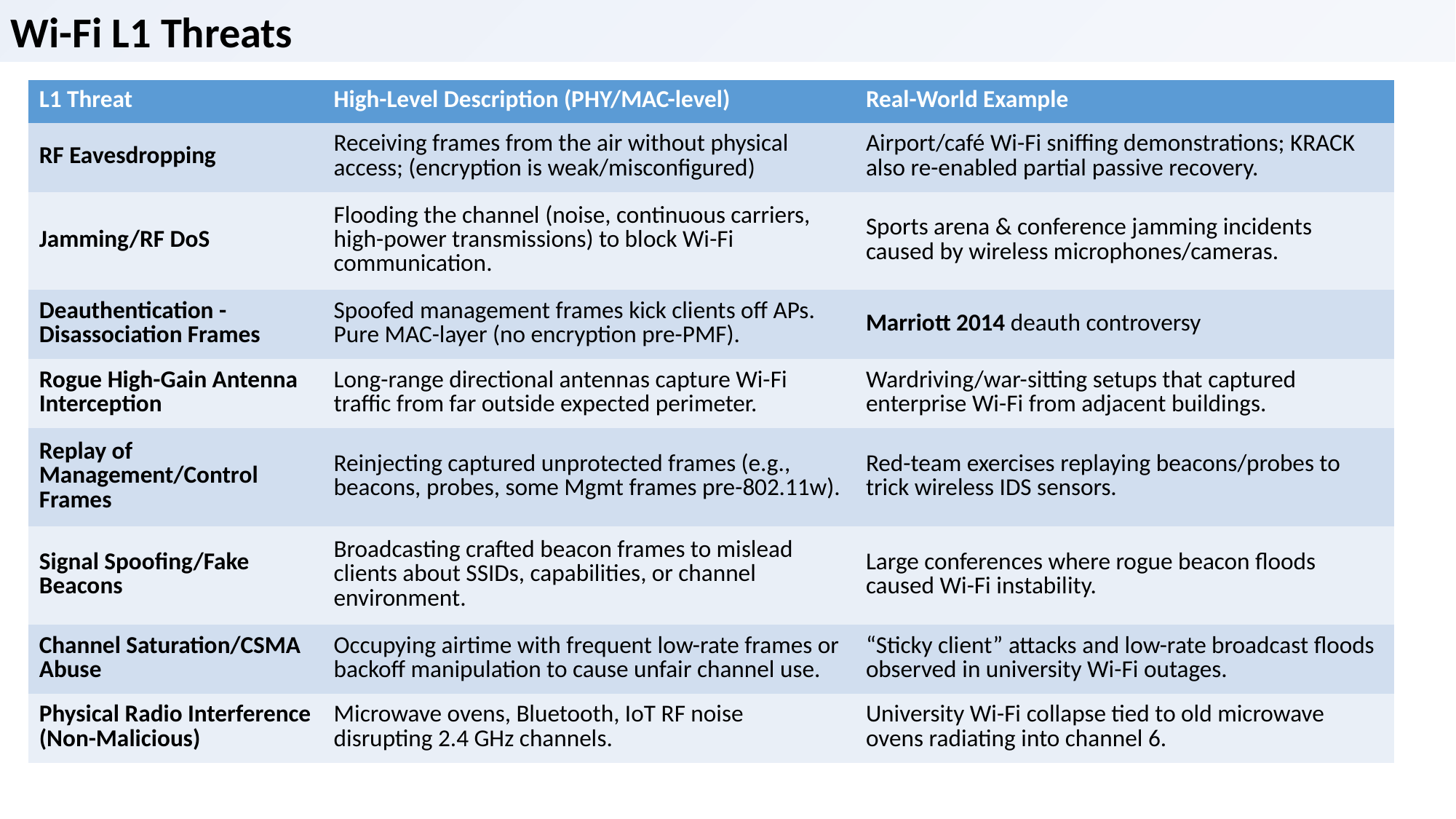

Wi-Fi L1 Threats
| L1 Threat | High-Level Description (PHY/MAC-level) | Real-World Example |
| --- | --- | --- |
| RF Eavesdropping | Receiving frames from the air without physical access; (encryption is weak/misconfigured) | Airport/café Wi-Fi sniffing demonstrations; KRACK also re-enabled partial passive recovery. |
| Jamming/RF DoS | Flooding the channel (noise, continuous carriers, high-power transmissions) to block Wi-Fi communication. | Sports arena & conference jamming incidents caused by wireless microphones/cameras. |
| Deauthentication - Disassociation Frames | Spoofed management frames kick clients off APs. Pure MAC-layer (no encryption pre-PMF). | Marriott 2014 deauth controversy |
| Rogue High-Gain Antenna Interception | Long-range directional antennas capture Wi-Fi traffic from far outside expected perimeter. | Wardriving/war-sitting setups that captured enterprise Wi-Fi from adjacent buildings. |
| Replay of Management/Control Frames | Reinjecting captured unprotected frames (e.g., beacons, probes, some Mgmt frames pre-802.11w). | Red-team exercises replaying beacons/probes to trick wireless IDS sensors. |
| Signal Spoofing/Fake Beacons | Broadcasting crafted beacon frames to mislead clients about SSIDs, capabilities, or channel environment. | Large conferences where rogue beacon floods caused Wi-Fi instability. |
| Channel Saturation/CSMA Abuse | Occupying airtime with frequent low-rate frames or backoff manipulation to cause unfair channel use. | “Sticky client” attacks and low-rate broadcast floods observed in university Wi-Fi outages. |
| Physical Radio Interference (Non-Malicious) | Microwave ovens, Bluetooth, IoT RF noise disrupting 2.4 GHz channels. | University Wi-Fi collapse tied to old microwave ovens radiating into channel 6. |